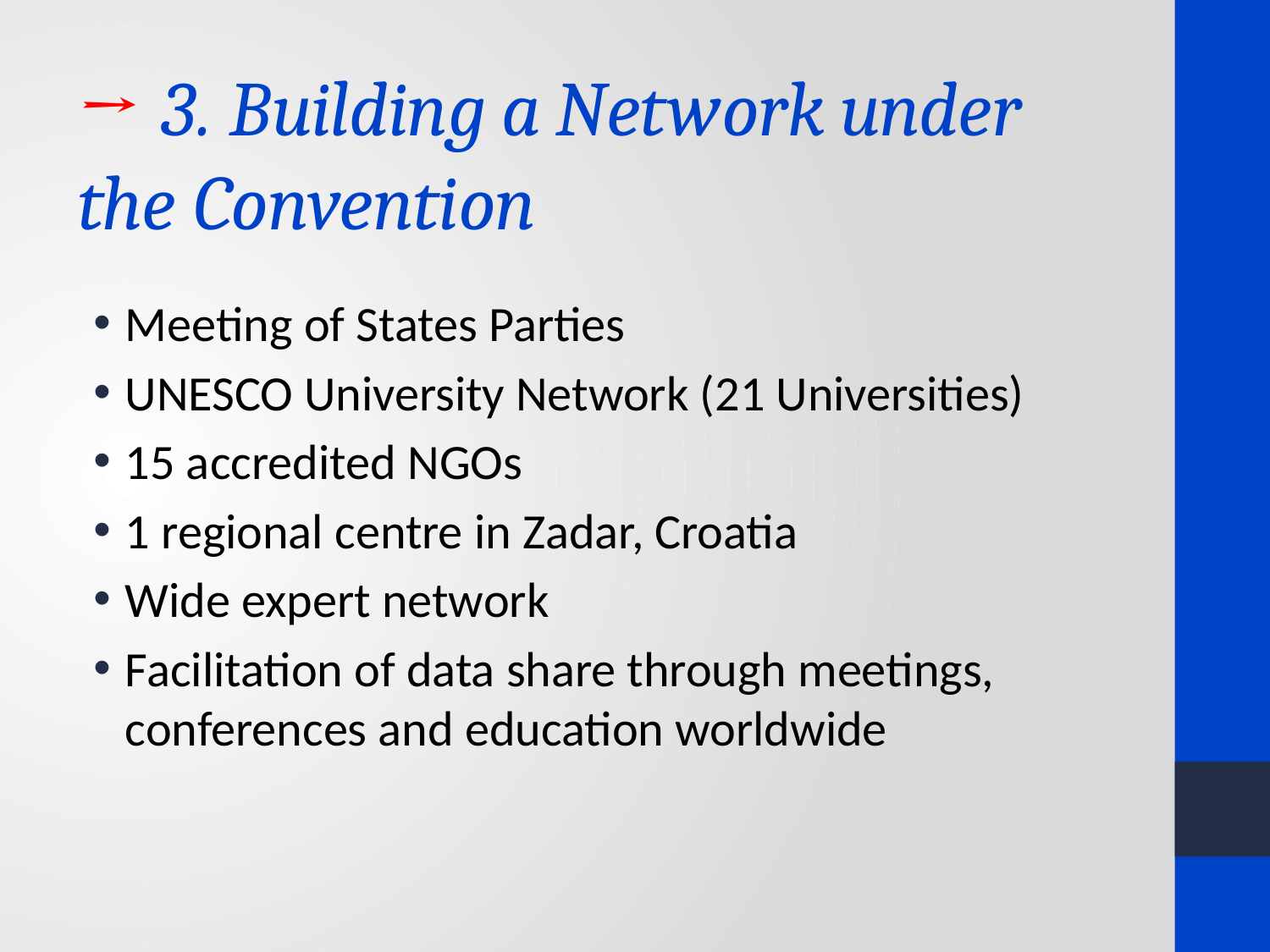

# → 3. Building a Network under the Convention
Meeting of States Parties
UNESCO University Network (21 Universities)
15 accredited NGOs
1 regional centre in Zadar, Croatia
Wide expert network
Facilitation of data share through meetings, conferences and education worldwide